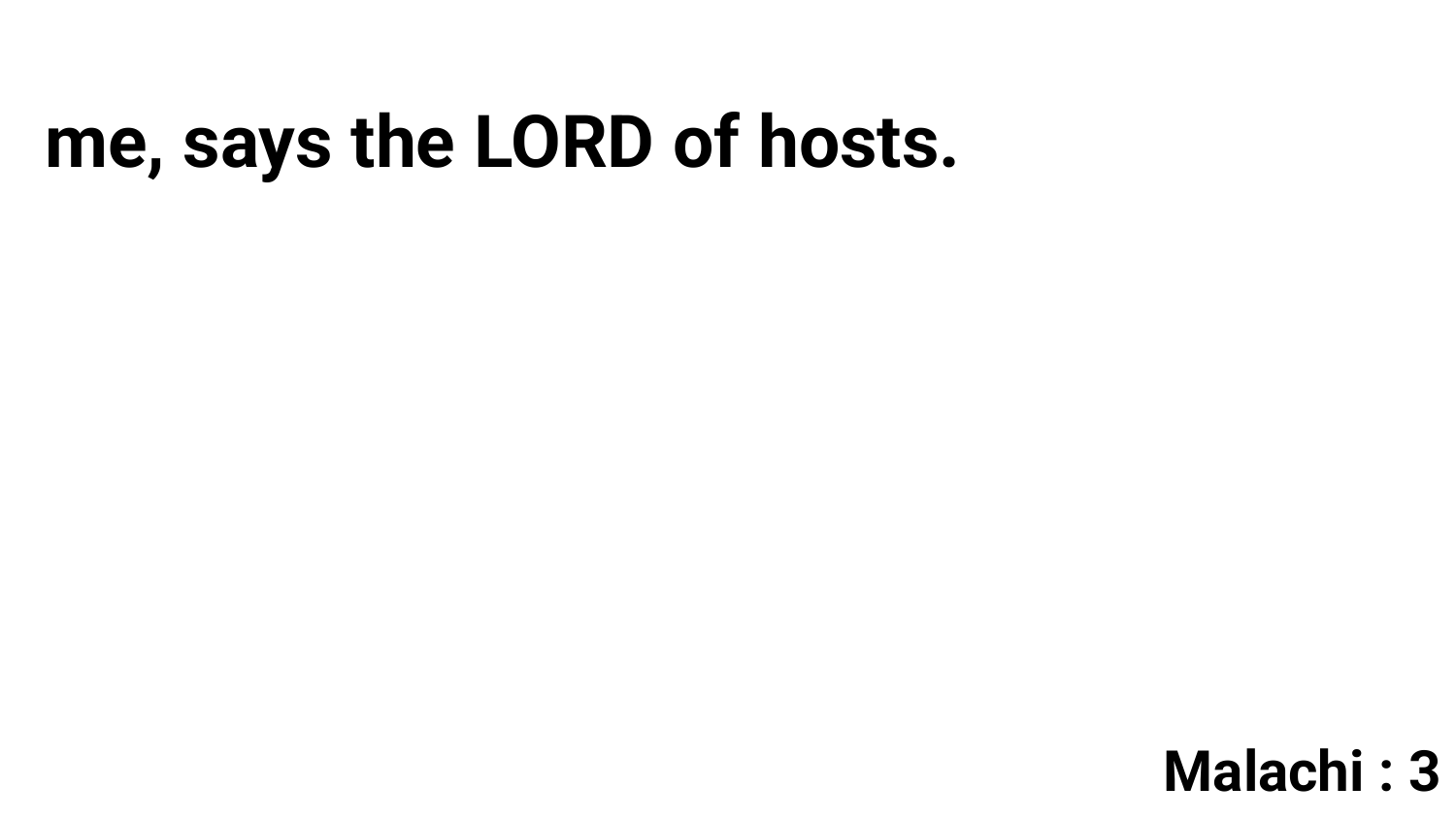

me, says the LORD of hosts.
Malachi : 3